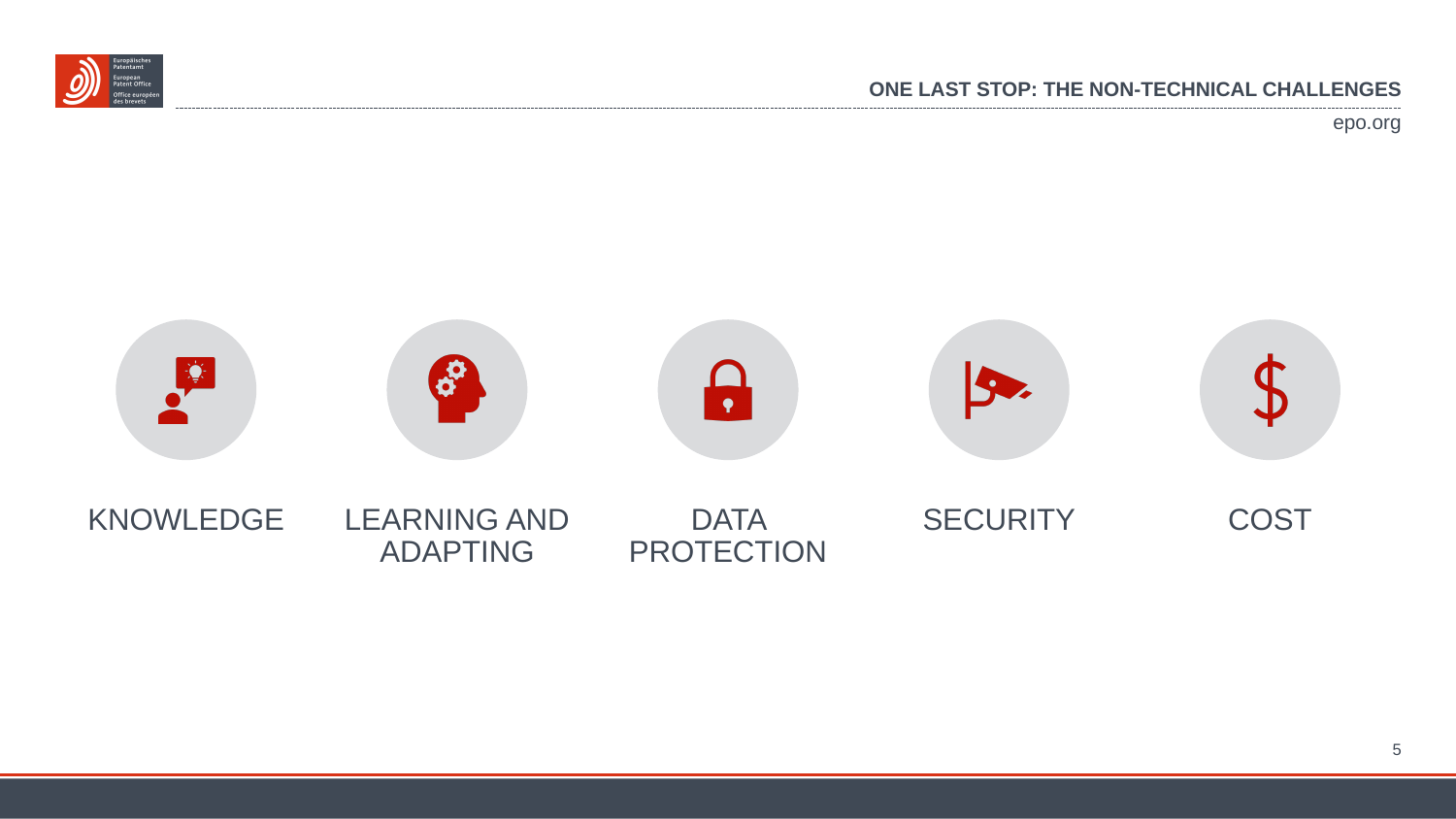

# One last stop: The non-technical challenges
Knowledge
Learning and adapting
Data Protection
Security
Cost
5